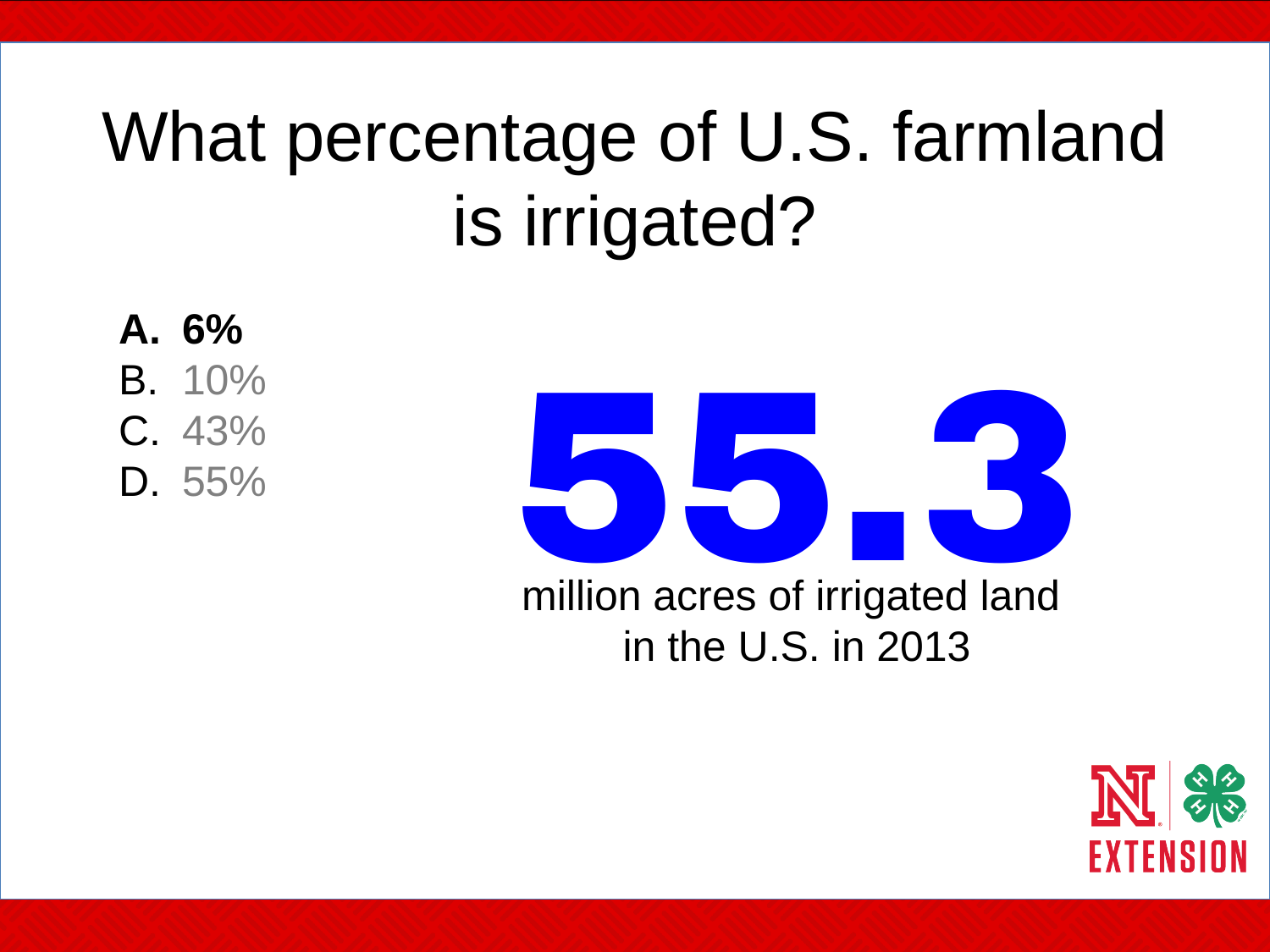

# What percentage of U.S. farmland is irrigated?
6%
10%
43%
55%
55.3
million acres of irrigated land
in the U.S. in 2013